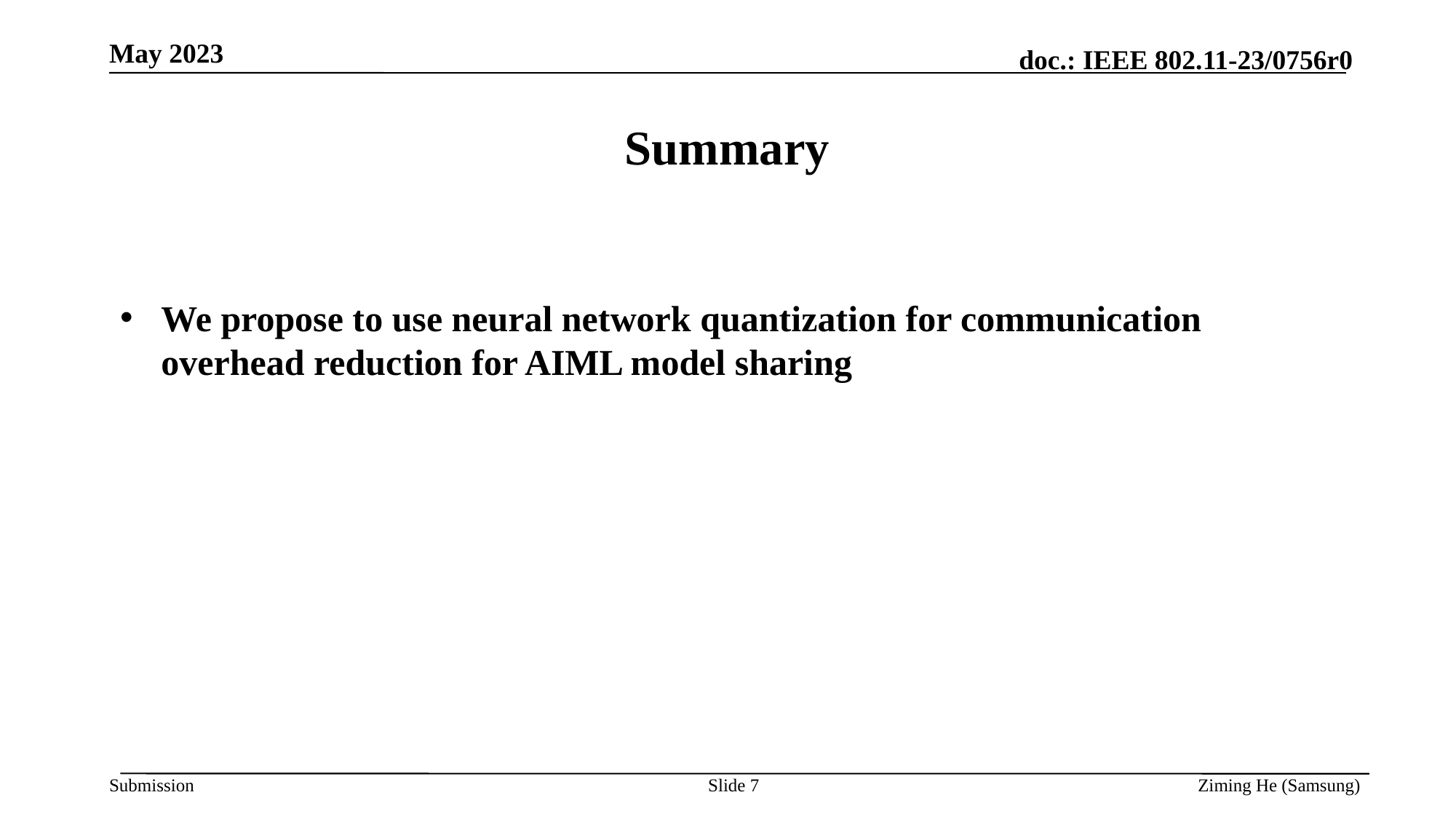

May 2023
# Summary

We propose to use neural network quantization for communication overhead reduction for AIML model sharing
Slide 7
Ziming He (Samsung)